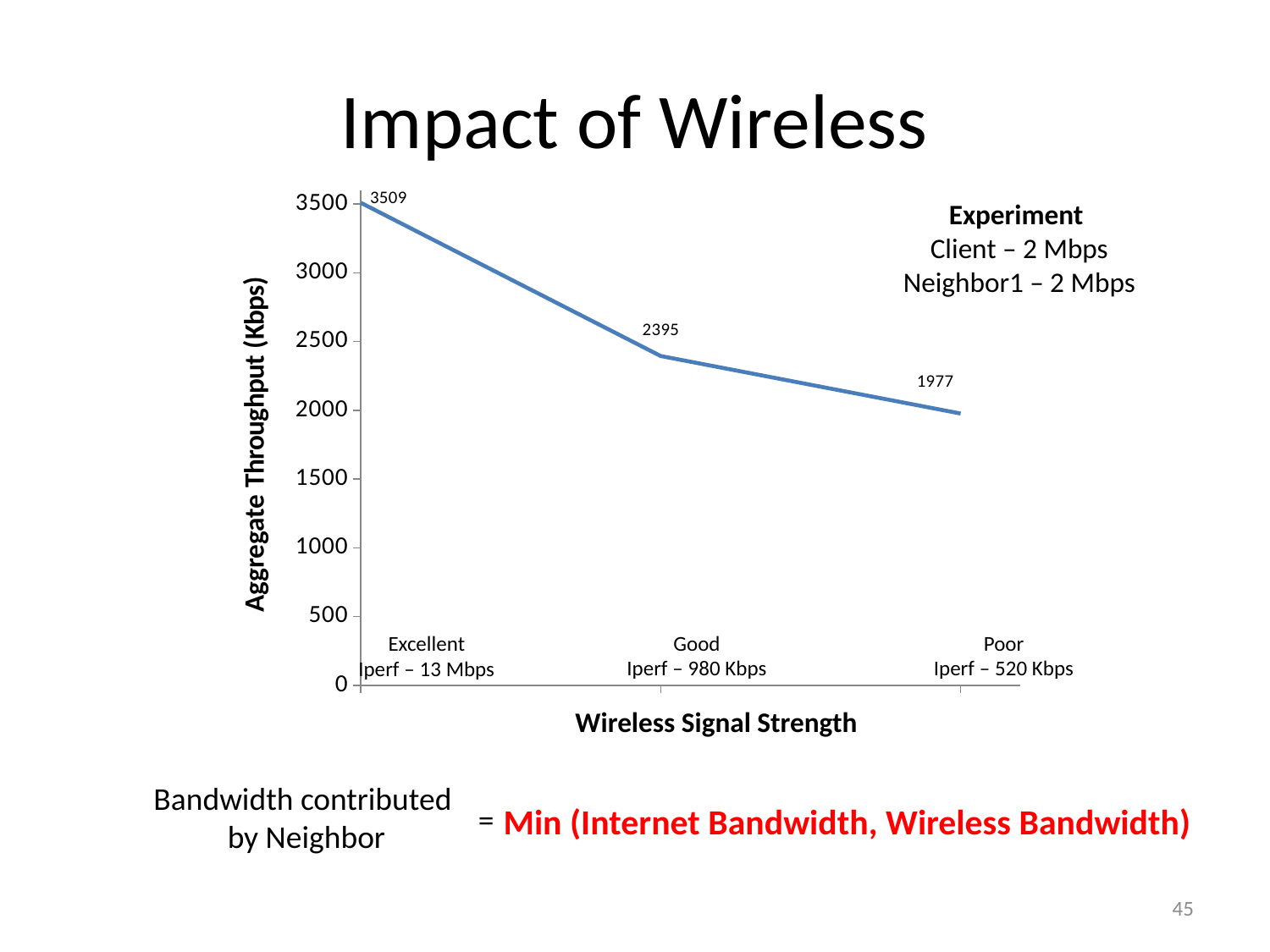

# Impact of Wireless

### Chart

| Category |  |
|---|---|
Experiment
Client – 2 Mbps
Neighbor1 – 2 Mbps

Good
Iperf – 980 Kbps
Poor
Iperf – 520 Kbps
Excellent
Iperf – 13 Mbps
Wireless Signal Strength
Bandwidth contributed
by Neighbor
=
Min (Internet Bandwidth, Wireless Bandwidth)
45